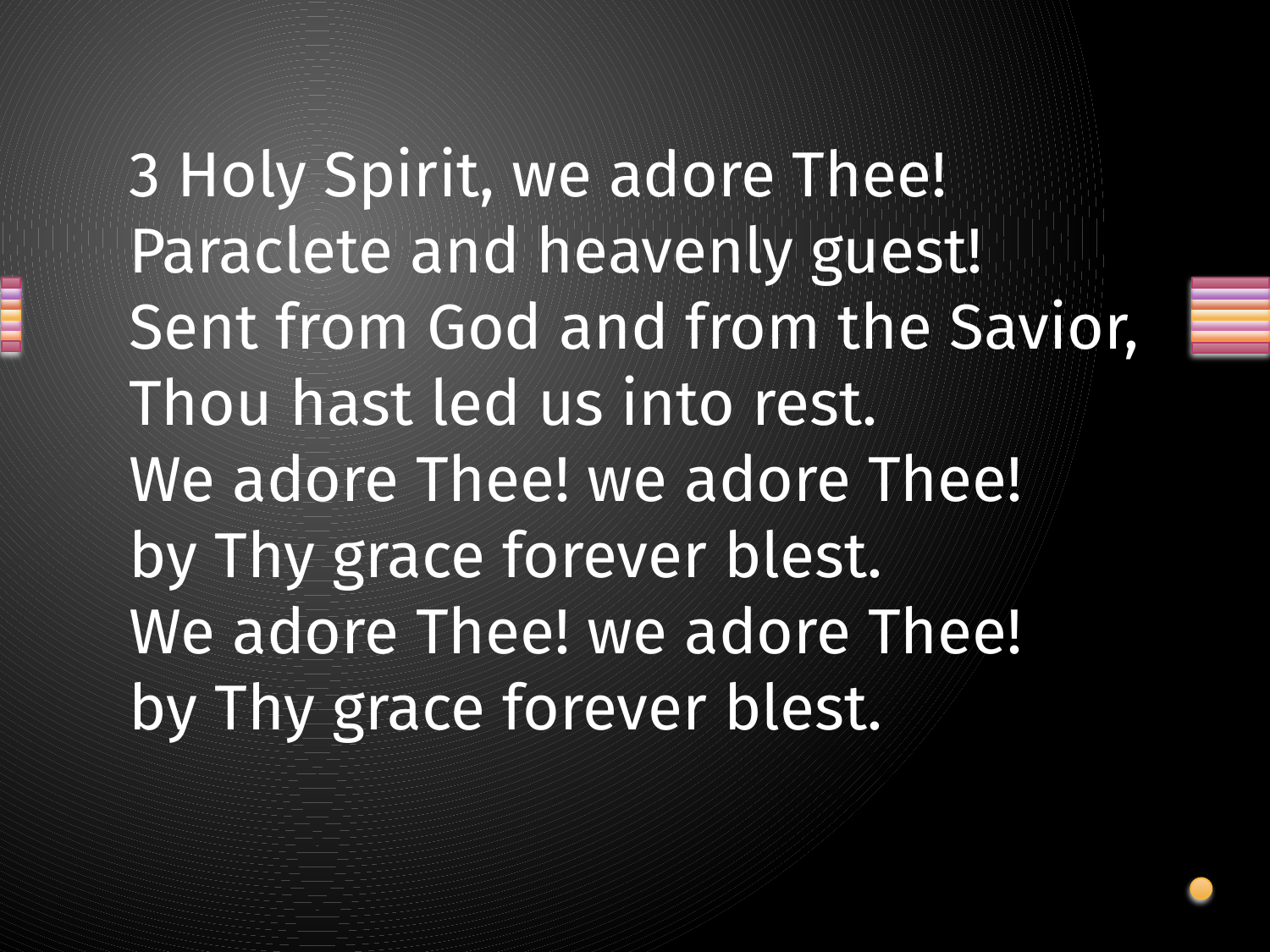

3 Holy Spirit, we adore Thee!
Paraclete and heavenly guest!
Sent from God and from the Savior,
Thou hast led us into rest.
We adore Thee! we adore Thee!
by Thy grace forever blest.
We adore Thee! we adore Thee!
by Thy grace forever blest.